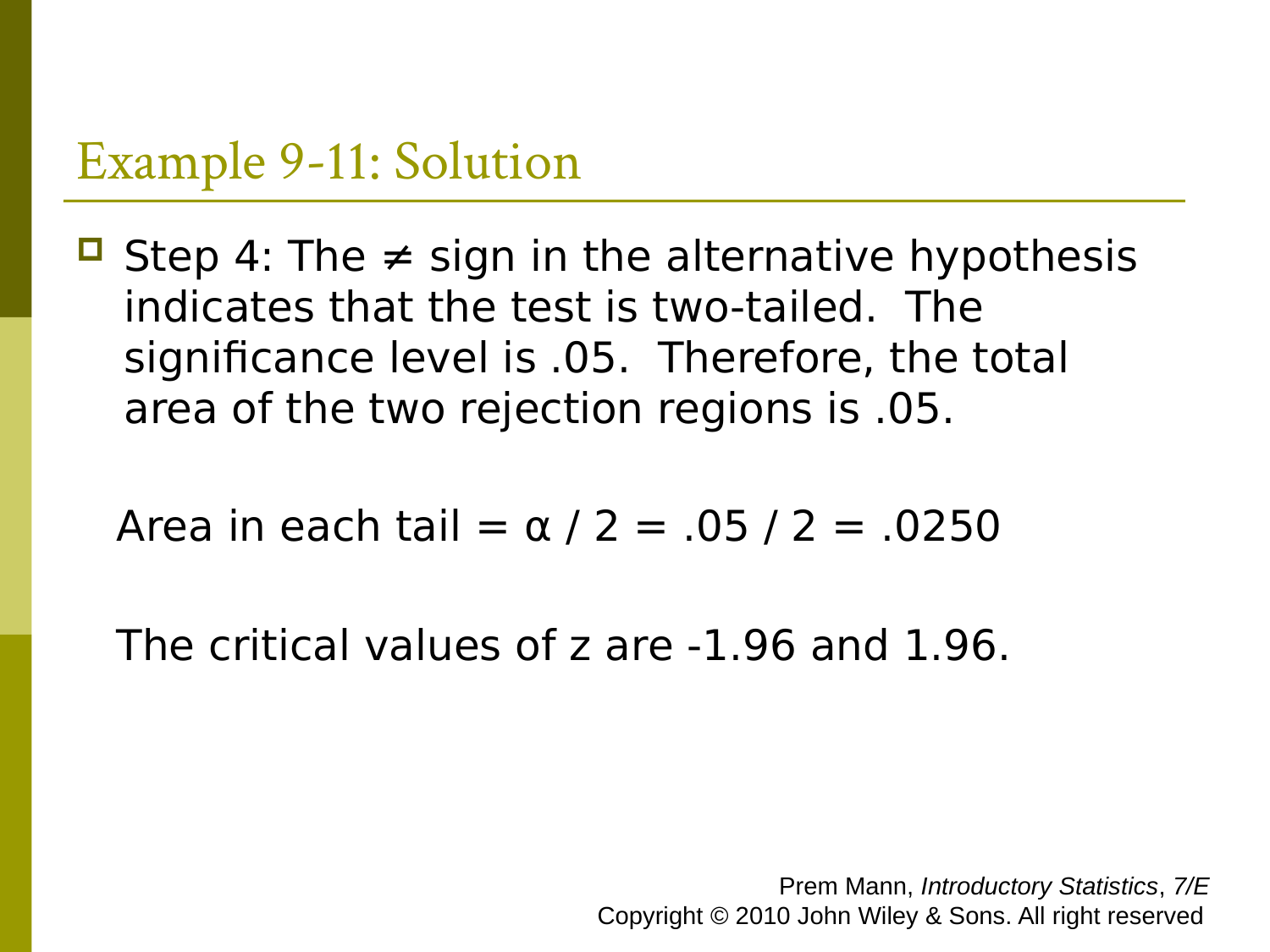

# Example 9-11: Solution
Step 4: The ≠ sign in the alternative hypothesis indicates that the test is two-tailed.  The significance level is .05.  Therefore, the total area of the two rejection regions is .05.

   Area in each tail = α / 2 = .05 / 2 = .0250

   The critical values of z are -1.96 and 1.96.

                          Prem Mann, Introductory Statistics, 7/E Copyright © 2010 John Wiley & Sons. All right reserved